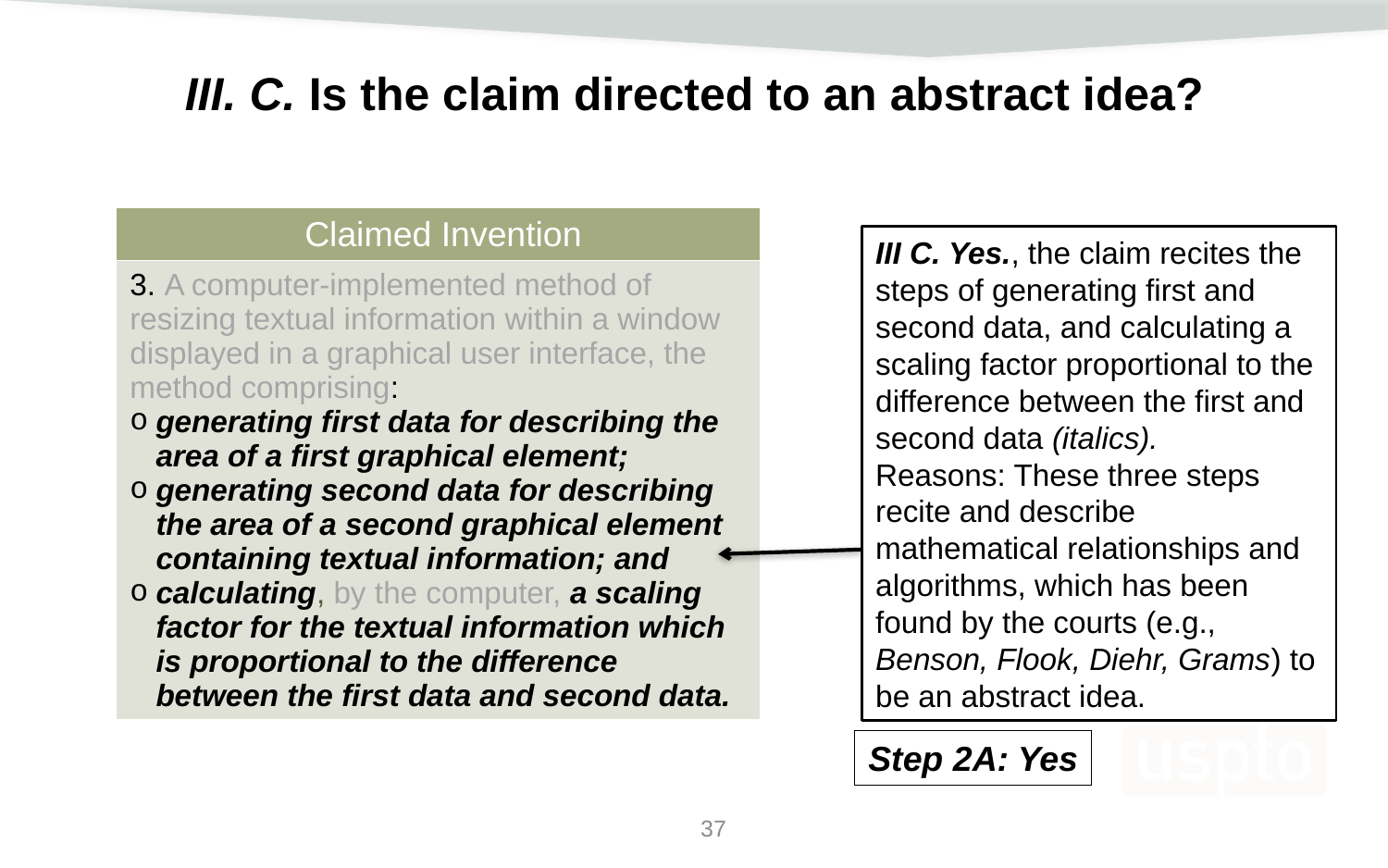

# III. C. Is the claim directed to an abstract idea?
| Claimed Invention |
| --- |
| 3. A computer‐implemented method of resizing textual information within a window displayed in a graphical user interface, the method comprising: generating first data for describing the area of a first graphical element; generating second data for describing the area of a second graphical element containing textual information; and calculating, by the computer, a scaling factor for the textual information which is proportional to the difference between the first data and second data. |
III C. Yes., the claim recites the steps of generating first and second data, and calculating a scaling factor proportional to the difference between the first and second data (italics).
Reasons: These three steps recite and describe mathematical relationships and algorithms, which has been found by the courts (e.g., Benson, Flook, Diehr, Grams) to be an abstract idea.
Step 2A: Yes
37